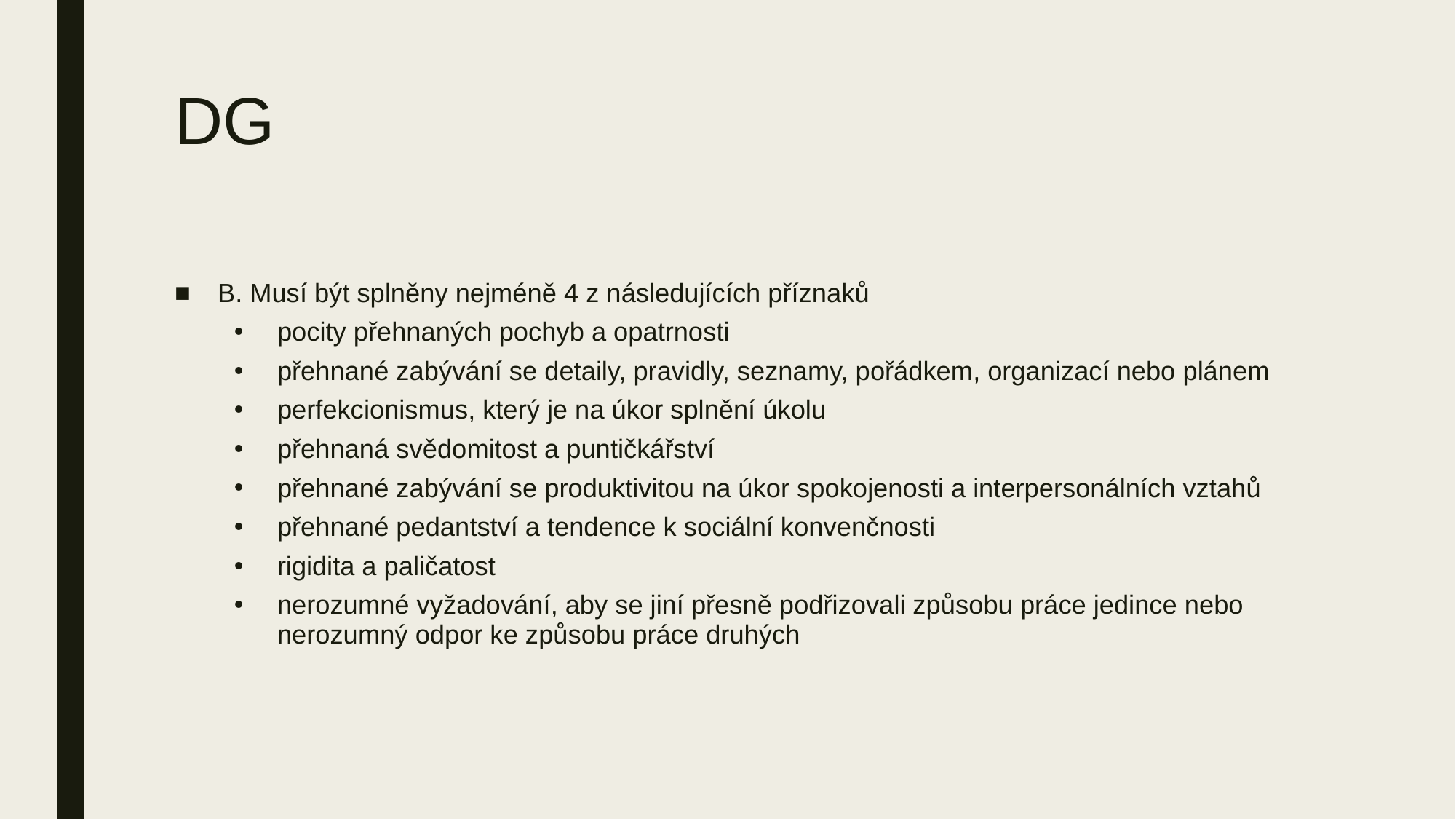

# DG
B. Musí být splněny nejméně 4 z následujících příznaků
pocity přehnaných pochyb a opatrnosti
přehnané zabývání se detaily, pravidly, seznamy, pořádkem, organizací nebo plánem
perfekcionismus, který je na úkor splnění úkolu
přehnaná svědomitost a puntičkářství
přehnané zabývání se produktivitou na úkor spokojenosti a interpersonálních vztahů
přehnané pedantství a tendence k sociální konvenčnosti
rigidita a paličatost
nerozumné vyžadování, aby se jiní přesně podřizovali způsobu práce jedince nebo nerozumný odpor ke způsobu práce druhých